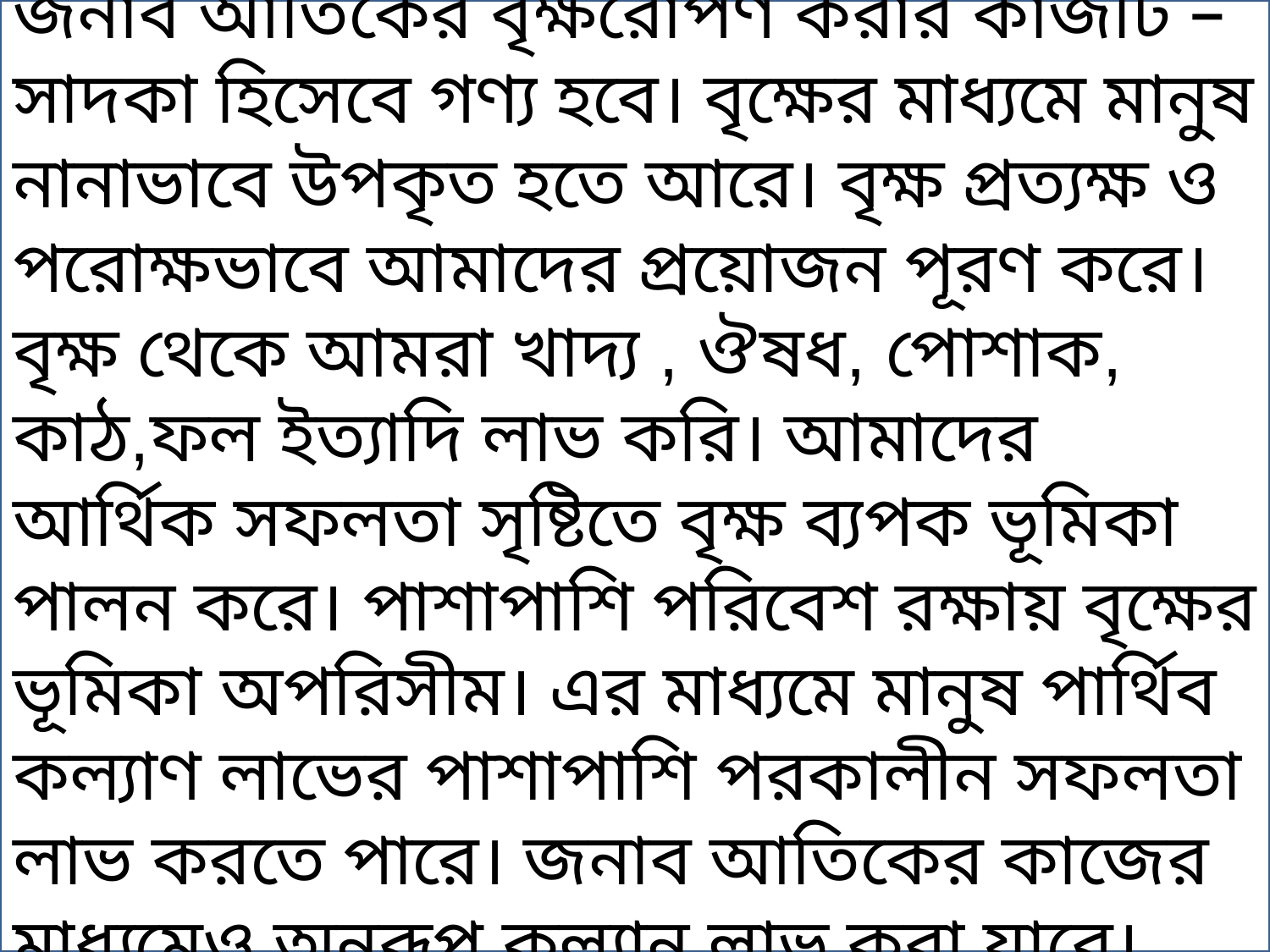

গ) হাসীস শরীফের বিবেচনায় বলা যায়, জনাব আতিকের বৃক্ষরোপণ করার কাজটি –সাদকা হিসেবে গণ্য হবে। বৃক্ষের মাধ্যমে মানুষ নানাভাবে উপকৃত হতে আরে। বৃক্ষ প্রত্যক্ষ ও পরোক্ষভাবে আমাদের প্রয়োজন পূরণ করে। বৃক্ষ থেকে আমরা খাদ্য , ঔষধ, পোশাক, কাঠ,ফল ইত্যাদি লাভ করি। আমাদের আর্থিক সফলতা সৃষ্টিতে বৃক্ষ ব্যপক ভূমিকা পালন করে। পাশাপাশি পরিবেশ রক্ষায় বৃক্ষের ভূমিকা অপরিসীম। এর মাধ্যমে মানুষ পার্থিব কল্যাণ লাভের পাশাপাশি পরকালীন সফলতা লাভ করতে পারে। জনাব আতিকের কাজের মাধ্যমেও অনূরূপ কল্যান লাভ করা যাবে।